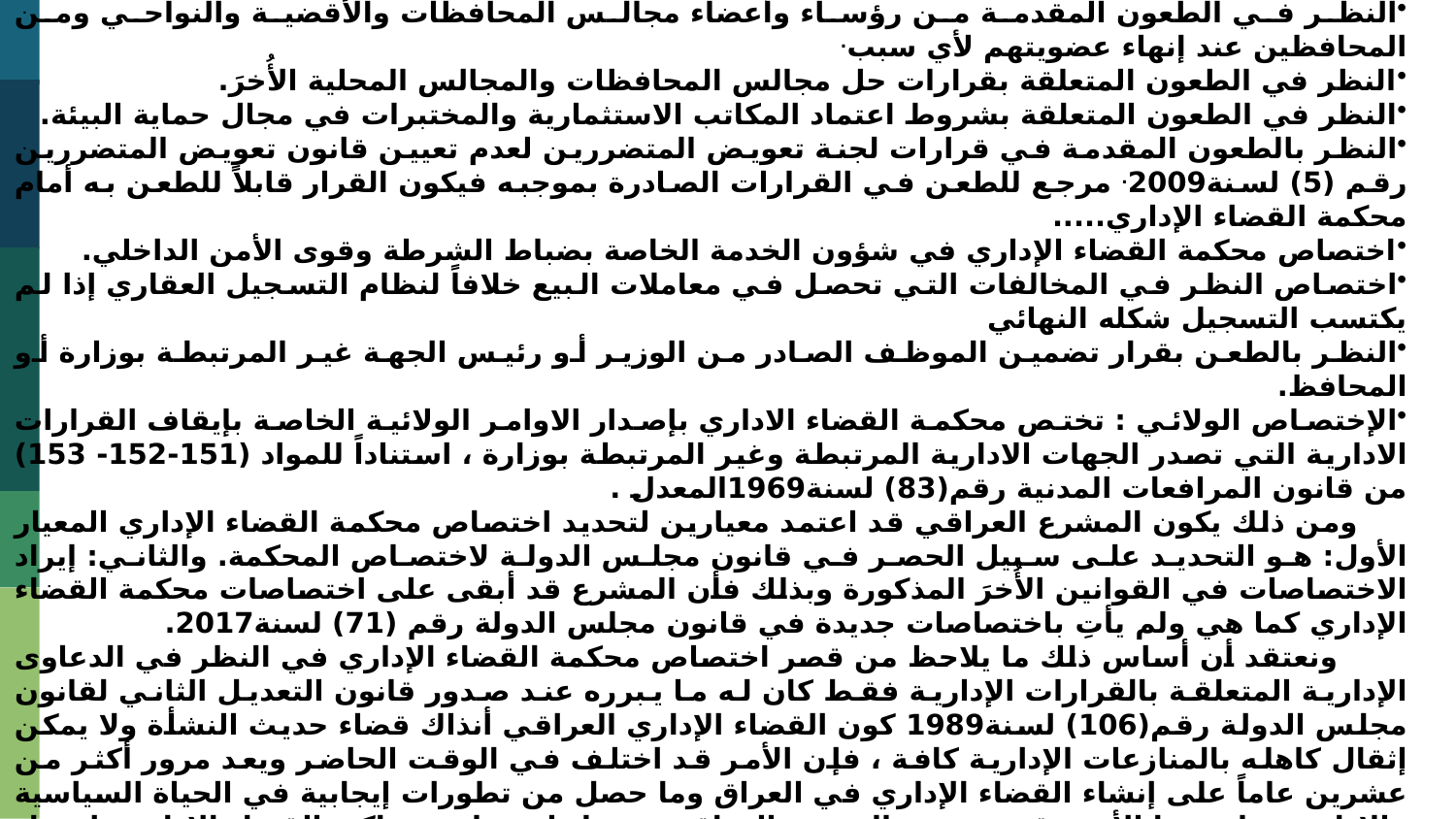

ثانياً- اختصاص محكمة القضاء الإداري بموجب القوانين الأخرى :
     لقد صدرت في السنوات الأخيرة عدة قوانين وسع المشرع بمقتضاها من اختصاص محكمة القضاء الإداري فضلاً عن تلك المنصوص عليها في قانون مجلس الدولة فأصبحت كالأتي: -
النظر في الطعون المتعلقة بمنح الجنسية.
النظر في الطعون المقدمة من رؤساء وأعضاء مجالس المحافظات والأقضية والنواحي ومن المحافظين عند إنهاء عضويتهم لأي سبب.
النظر في الطعون المتعلقة بقرارات حل مجالس المحافظات والمجالس المحلية الأُخرَ.
النظر في الطعون المتعلقة بشروط اعتماد المكاتب الاستثمارية والمختبرات في مجال حماية البيئة.
النظر بالطعون المقدمة في قرارات لجنة تعويض المتضررين لعدم تعيين قانون تعويض المتضررين رقم (5) لسنة2009. مرجع للطعن في القرارات الصادرة بموجبه فيكون القرار قابلاً للطعن به أمام محكمة القضاء الإداري.....
اختصاص محكمة القضاء الإداري في شؤون الخدمة الخاصة بضباط الشرطة وقوى الأمن الداخلي.
اختصاص النظر في المخالفات التي تحصل في معاملات البيع خلافاً لنظام التسجيل العقاري إذا لم يكتسب التسجيل شكله النهائي
النظر بالطعن بقرار تضمين الموظف الصادر من الوزير أو رئيس الجهة غير المرتبطة بوزارة أو المحافظ.
الإختصاص الولائي : تختص محكمة القضاء الاداري بإصدار الاوامر الولائية الخاصة بإيقاف القرارات الادارية التي تصدر الجهات الادارية المرتبطة وغير المرتبطة بوزارة ، استناداً للمواد (151-152- 153) من قانون المرافعات المدنية رقم(83) لسنة1969المعدل .
     ومن ذلك يكون المشرع العراقي قد اعتمد معيارين لتحديد اختصاص محكمة القضاء الإداري المعيار الأول: هو التحديد على سبيل الحصر في قانون مجلس الدولة لاختصاص المحكمة. والثاني: إيراد الاختصاصات في القوانين الأُخرَ المذكورة وبذلك فأن المشرع قد أبقى على اختصاصات محكمة القضاء الإداري كما هي ولم يأتِ باختصاصات جديدة في قانون مجلس الدولة رقم (71) لسنة2017.
       ونعتقد أن أساس ذلك ما يلاحظ من قصر اختصاص محكمة القضاء الإداري في النظر في الدعاوى الإدارية المتعلقة بالقرارات الإدارية فقط كان له ما يبرره عند صدور قانون التعديل الثاني لقانون مجلس الدولة رقم(106) لسنة1989 كون القضاء الإداري العراقي أنذاك قضاء حديث النشأة ولا يمكن إثقال كاهله بالمنازعات الإدارية كافة ، فإن الأمر قد اختلف في الوقت الحاضر ويعد مرور أكثر من عشرين عاماً على إنشاء القضاء الإداري في العراق وما حصل من تطورات إيجابية في الحياة السياسية والإدارية، وإن هذا الأمر يقتضي من المشرع العراقي تعديل اختصاص محاكم القضاء الإداري باعتماد المعيار العام إسوةً بالدول المقارنة ليشمل اختصاص محكمة القضاء الإداري نظر العديد من المنازعات الإدارية الأُخرَ، ومن ذلك الدعاوى المتعلقة بالعقود الإدارية والضرائب والرسوم وقضايا التقاعد وغيرها، لأن القضاء الإداري يعد المحامي لحقوق الأفراد والحريات العامة.